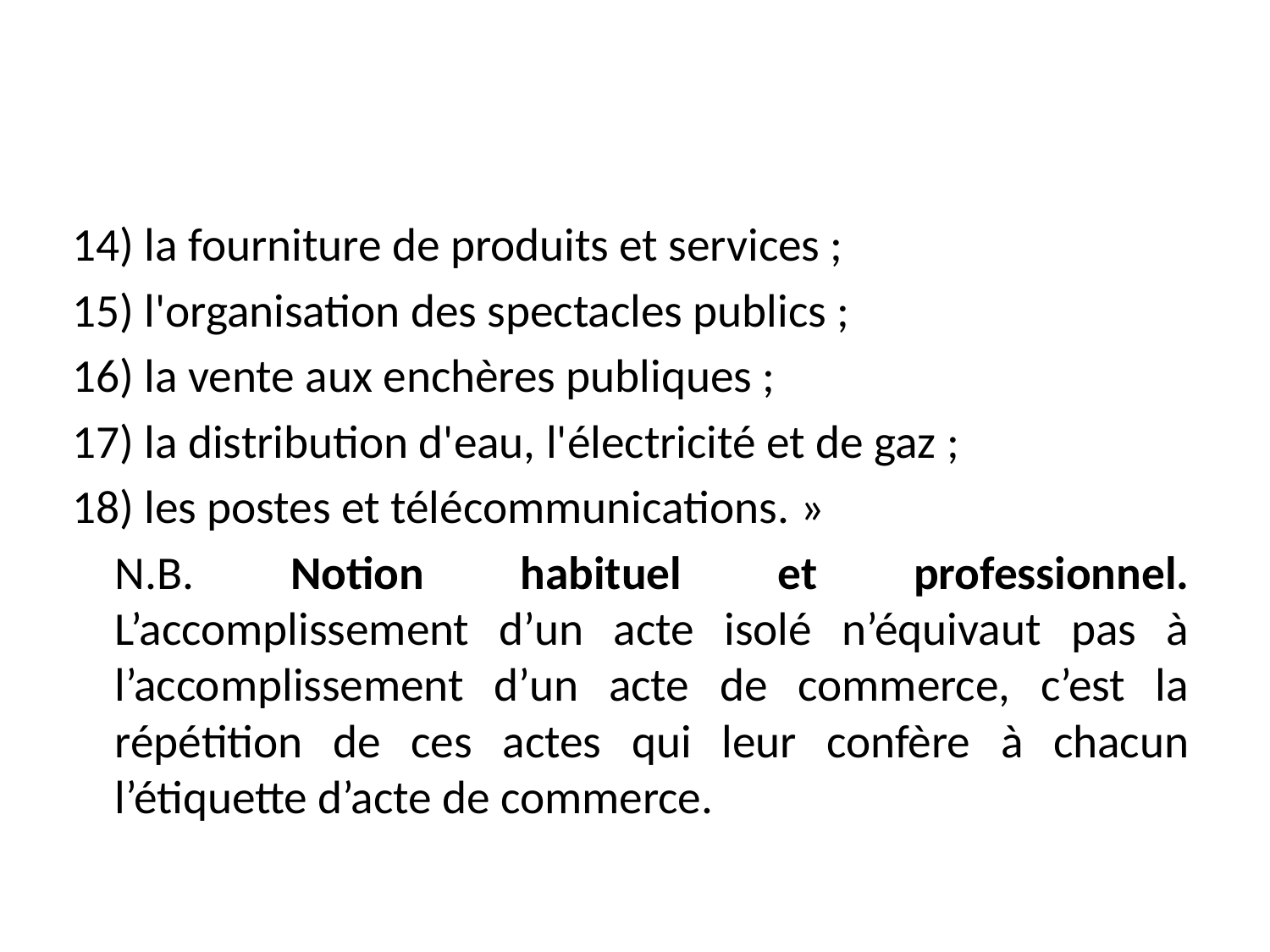

#
14) la fourniture de produits et services ;
15) l'organisation des spectacles publics ;
16) la vente aux enchères publiques ;
17) la distribution d'eau, l'électricité et de gaz ;
18) les postes et télécommunications. »
	N.B. Notion habituel et professionnel. L’accomplissement d’un acte isolé n’équivaut pas à l’accomplissement d’un acte de commerce, c’est la répétition de ces actes qui leur confère à chacun l’étiquette d’acte de commerce.